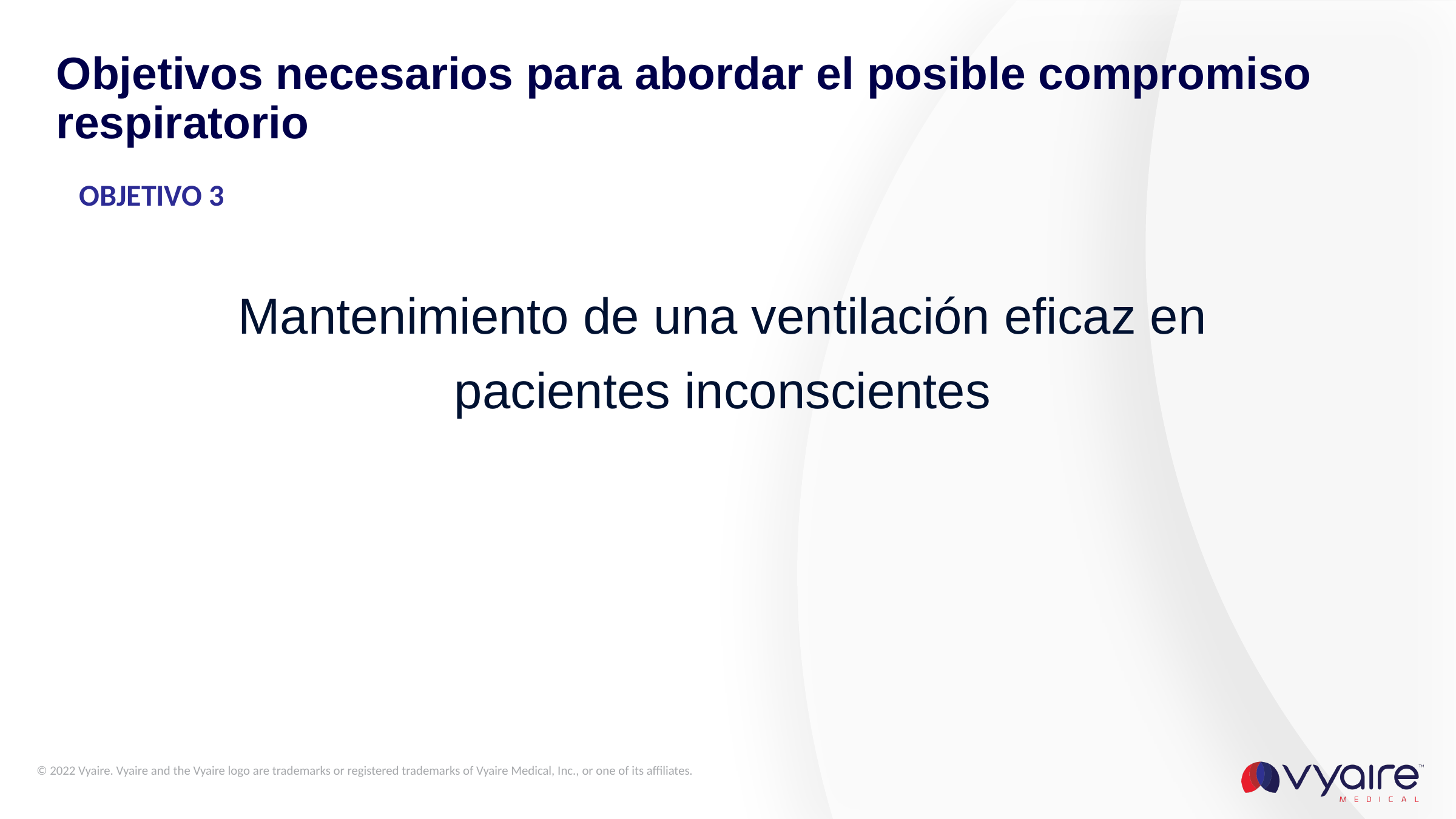

Objetivos necesarios para abordar el posible compromiso respiratorio
OBJETIVO 3
Mantenimiento de una ventilación eficaz en
pacientes inconscientes